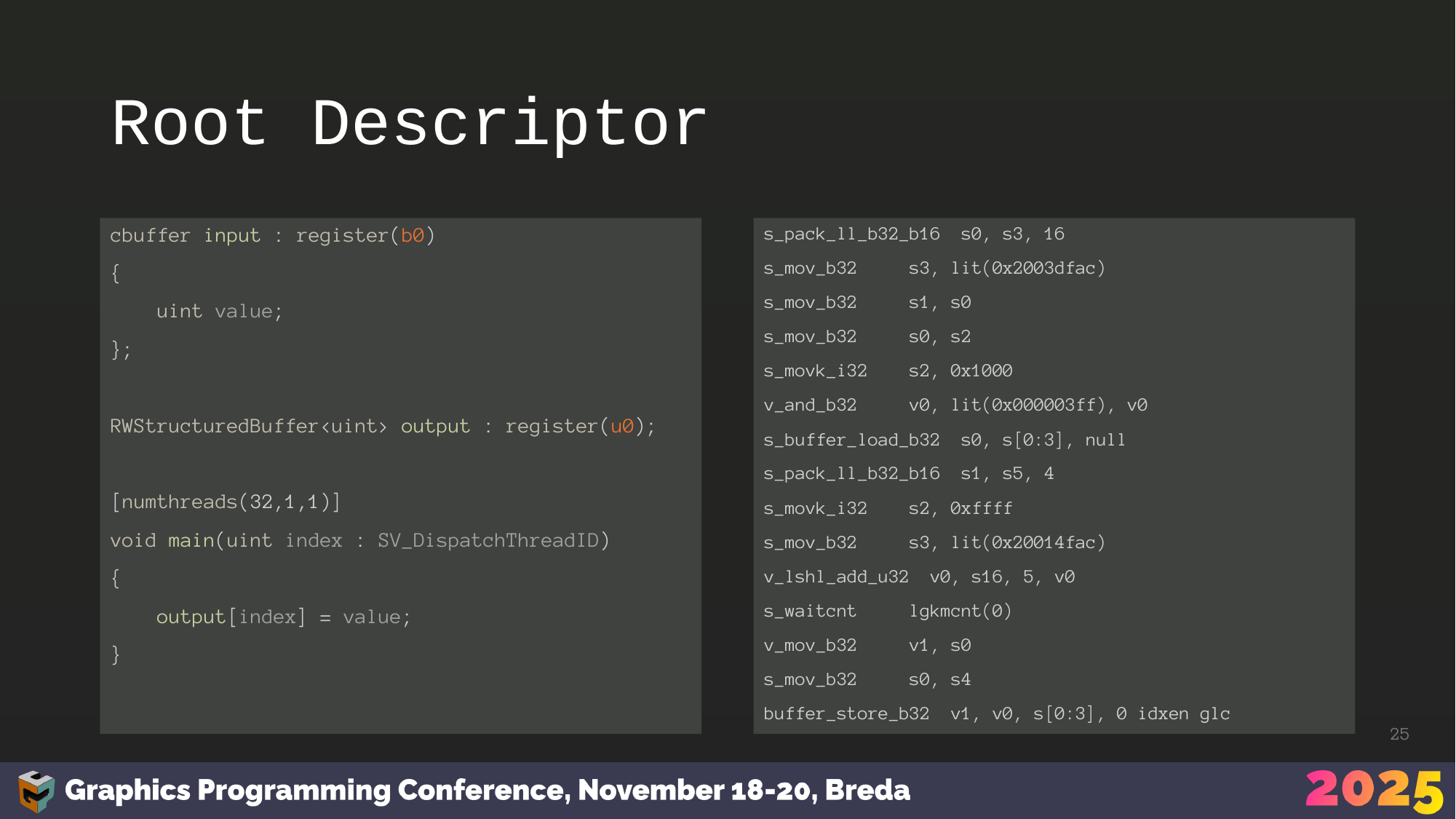

# Root Descriptor
cbuffer input : register(b0)
{
    uint value;
};

RWStructuredBuffer<uint> output : register(u0);

[numthreads(32,1,1)]
void main(uint index : SV_DispatchThreadID)
{
    output[index] = value;
}
s_pack_ll_b32_b16  s0, s3, 16
s_mov_b32     s3, lit(0x2003dfac)
s_mov_b32     s1, s0
s_mov_b32     s0, s2
s_movk_i32    s2, 0x1000
v_and_b32     v0, lit(0x000003ff), v0
s_buffer_load_b32  s0, s[0:3], null
s_pack_ll_b32_b16  s1, s5, 4
s_movk_i32    s2, 0xffff
s_mov_b32     s3, lit(0x20014fac)
v_lshl_add_u32  v0, s16, 5, v0
s_waitcnt     lgkmcnt(0)
v_mov_b32     v1, s0
s_mov_b32     s0, s4
buffer_store_b32  v1, v0, s[0:3], 0 idxen glc
25